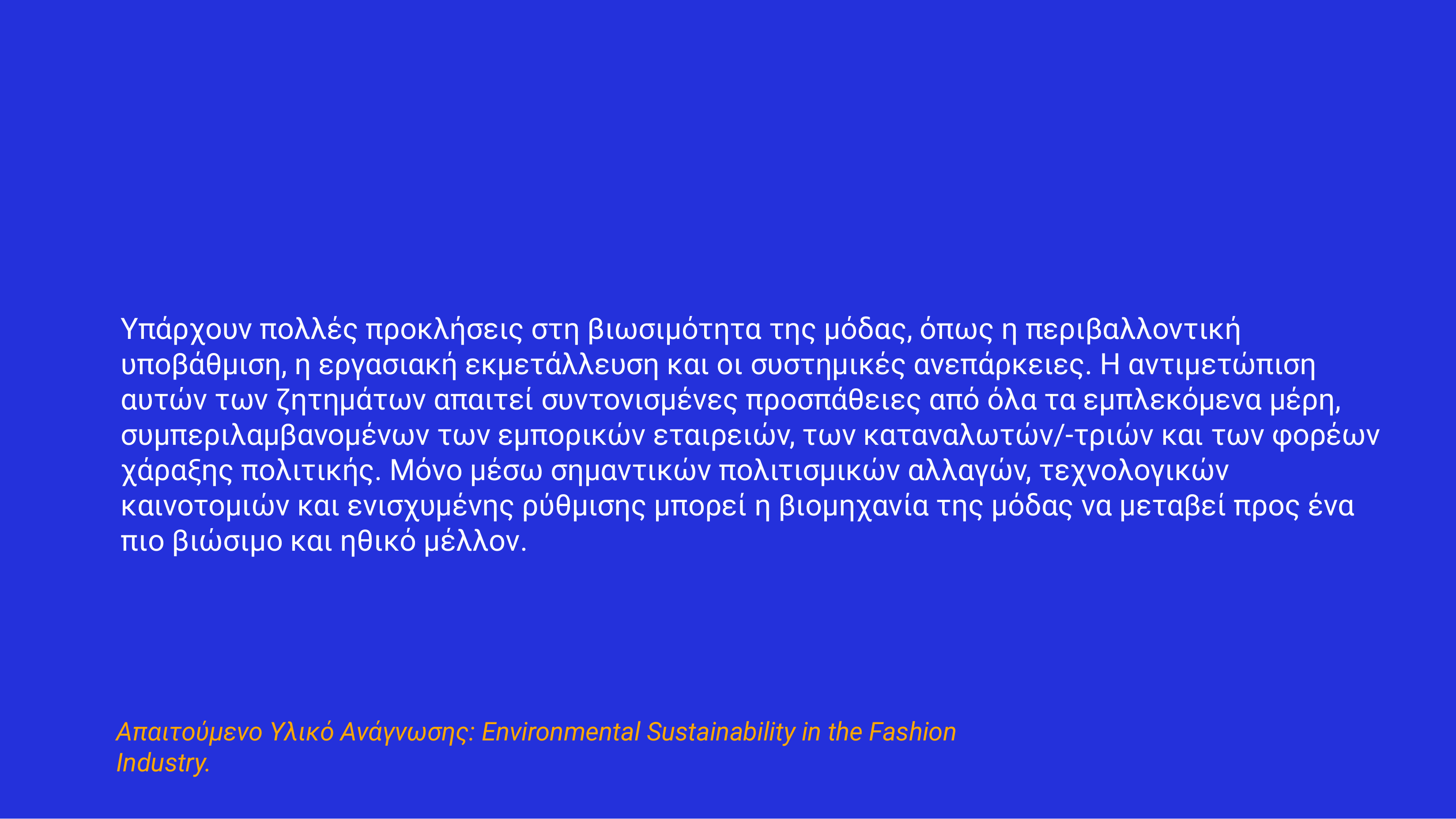

#
Υπάρχουν πολλές προκλήσεις στη βιωσιμότητα της μόδας, όπως η περιβαλλοντική υποβάθμιση, η εργασιακή εκμετάλλευση και οι συστημικές ανεπάρκειες. Η αντιμετώπιση αυτών των ζητημάτων απαιτεί συντονισμένες προσπάθειες από όλα τα εμπλεκόμενα μέρη, συμπεριλαμβανομένων των εμπορικών εταιρειών, των καταναλωτών/-τριών και των φορέων χάραξης πολιτικής. Μόνο μέσω σημαντικών πολιτισμικών αλλαγών, τεχνολογικών καινοτομιών και ενισχυμένης ρύθμισης μπορεί η βιομηχανία της μόδας να μεταβεί προς ένα πιο βιώσιμο και ηθικό μέλλον.

Απαιτούμενο Υλικό Ανάγνωσης: Environmental Sustainability in the Fashion Industry.